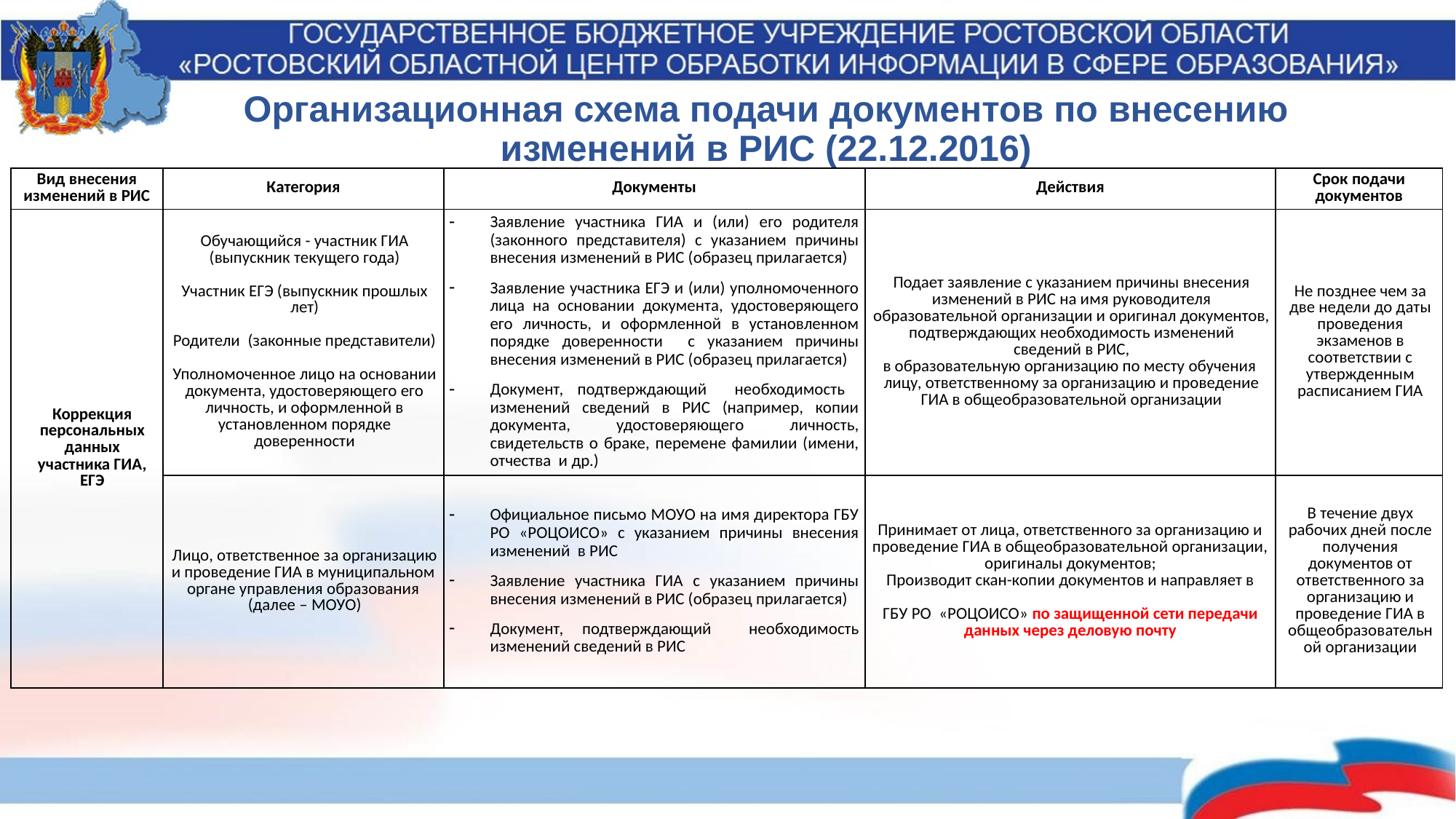

Организационная схема подачи документов по внесению изменений в РИС (22.12.2016)
| Вид внесения изменений в РИС | Категория | Документы | Действия | Срок подачи документов |
| --- | --- | --- | --- | --- |
| Коррекция персональных данных участника ГИА, ЕГЭ | Обучающийся - участник ГИА (выпускник текущего года)   Участник ЕГЭ (выпускник прошлых лет)   Родители (законные представители)   Уполномоченное лицо на основании документа, удостоверяющего его личность, и оформленной в установленном порядке доверенности | Заявление участника ГИА и (или) его родителя (законного представителя) с указанием причины внесения изменений в РИС (образец прилагается) Заявление участника ЕГЭ и (или) уполномоченного лица на основании документа, удостоверяющего его личность, и оформленной в установленном порядке доверенности с указанием причины внесения изменений в РИС (образец прилагается) Документ, подтверждающий необходимость изменений сведений в РИС (например, копии документа, удостоверяющего личность, свидетельств о браке, перемене фамилии (имени, отчества и др.) | Подает заявление с указанием причины внесения изменений в РИС на имя руководителя образовательной организации и оригинал документов, подтверждающих необходимость изменений сведений в РИС, в образовательную организацию по месту обучения лицу, ответственному за организацию и проведение ГИА в общеобразовательной организации | Не позднее чем за две недели до даты проведения экзаменов в соответствии с утвержденным расписанием ГИА |
|  | Лицо, ответственное за организацию и проведение ГИА в муниципальном органе управления образования (далее – МОУО) | Официальное письмо МОУО на имя директора ГБУ РО «РОЦОИСО» с указанием причины внесения изменений в РИС Заявление участника ГИА с указанием причины внесения изменений в РИС (образец прилагается) Документ, подтверждающий необходимость изменений сведений в РИС | Принимает от лица, ответственного за организацию и проведение ГИА в общеобразовательной организации, оригиналы документов; Производит скан-копии документов и направляет в ГБУ РО «РОЦОИСО» по защищенной сети передачи данных через деловую почту | В течение двух рабочих дней после получения документов от ответственного за организацию и проведение ГИА в общеобразовательной организации |